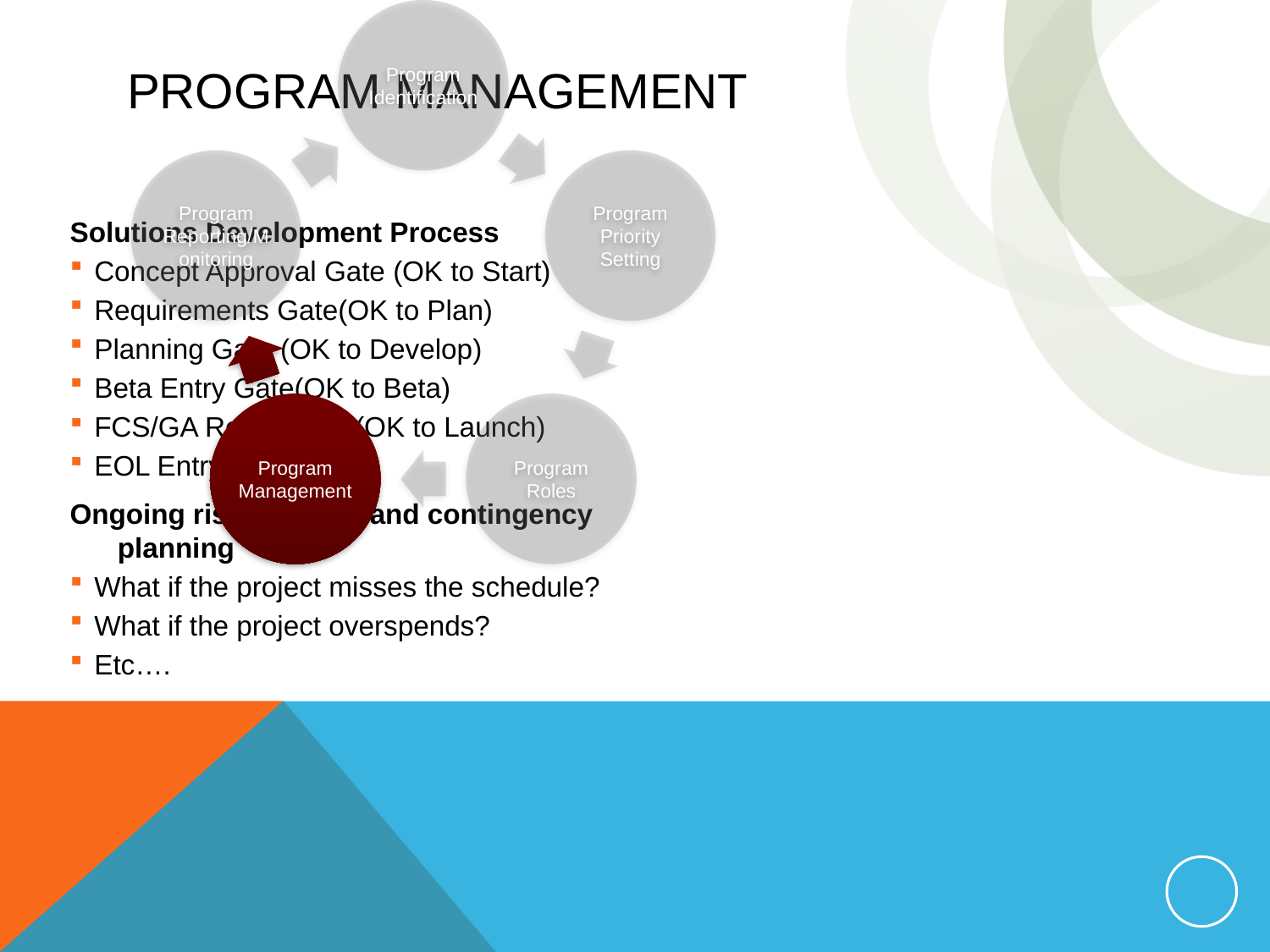

# Program Management
Program Identification

Program Priority Setting

Program Roles

Program Management

Program Reporting/Monitoring

Solutions Development Process
Concept Approval Gate (OK to Start)
Requirements Gate(OK to Plan)
Planning Gate (OK to Develop)
Beta Entry Gate(OK to Beta)
FCS/GA Ready Gate(OK to Launch)
EOL Entry Gate
Ongoing risk analysis and contingency planning
What if the project misses the schedule?
What if the project overspends?
Etc….

11